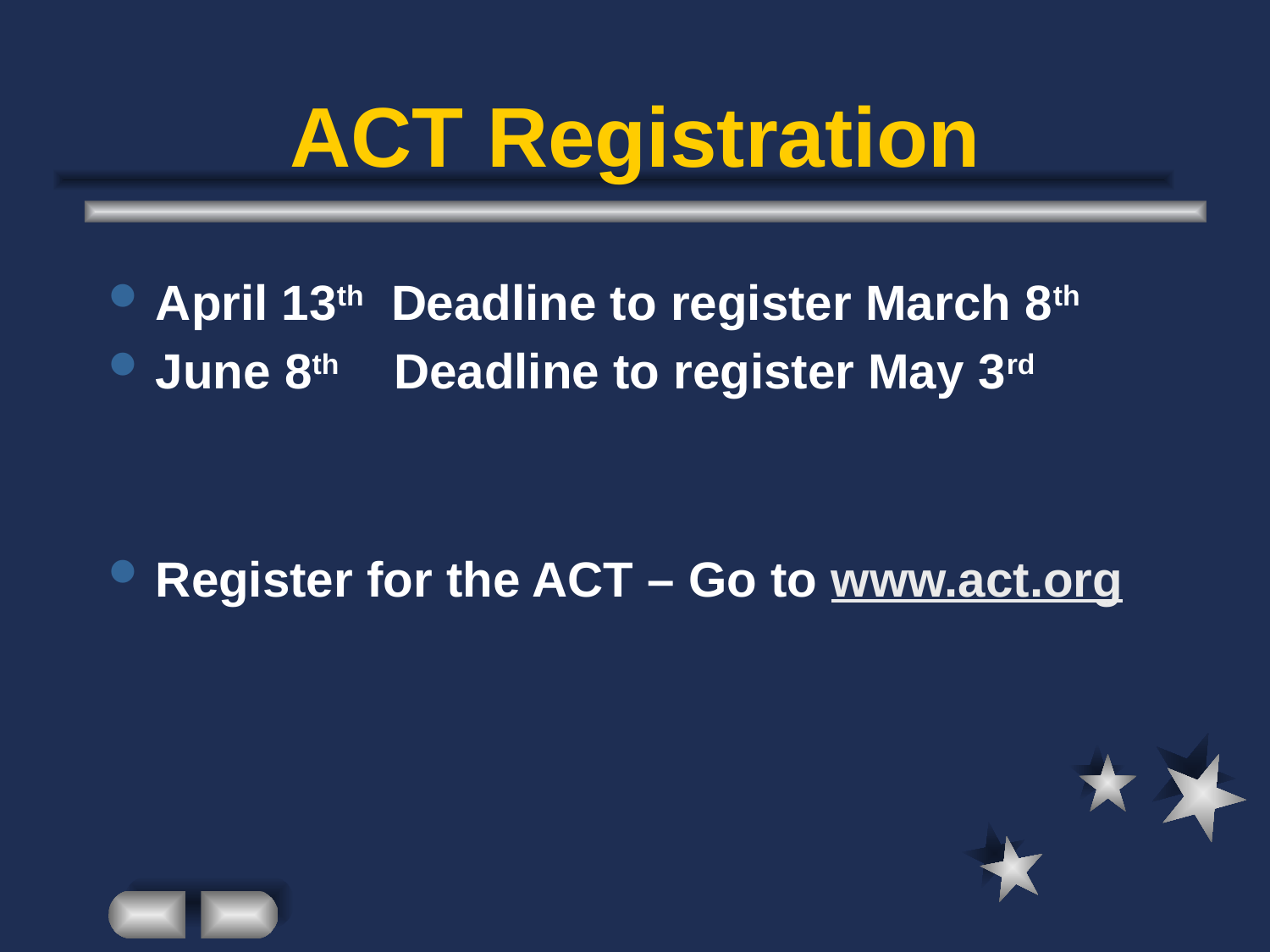

# ACT Registration
April 13th  Deadline to register March 8th
June 8th    Deadline to register May 3rd

Register for the ACT – Go to www.act.org